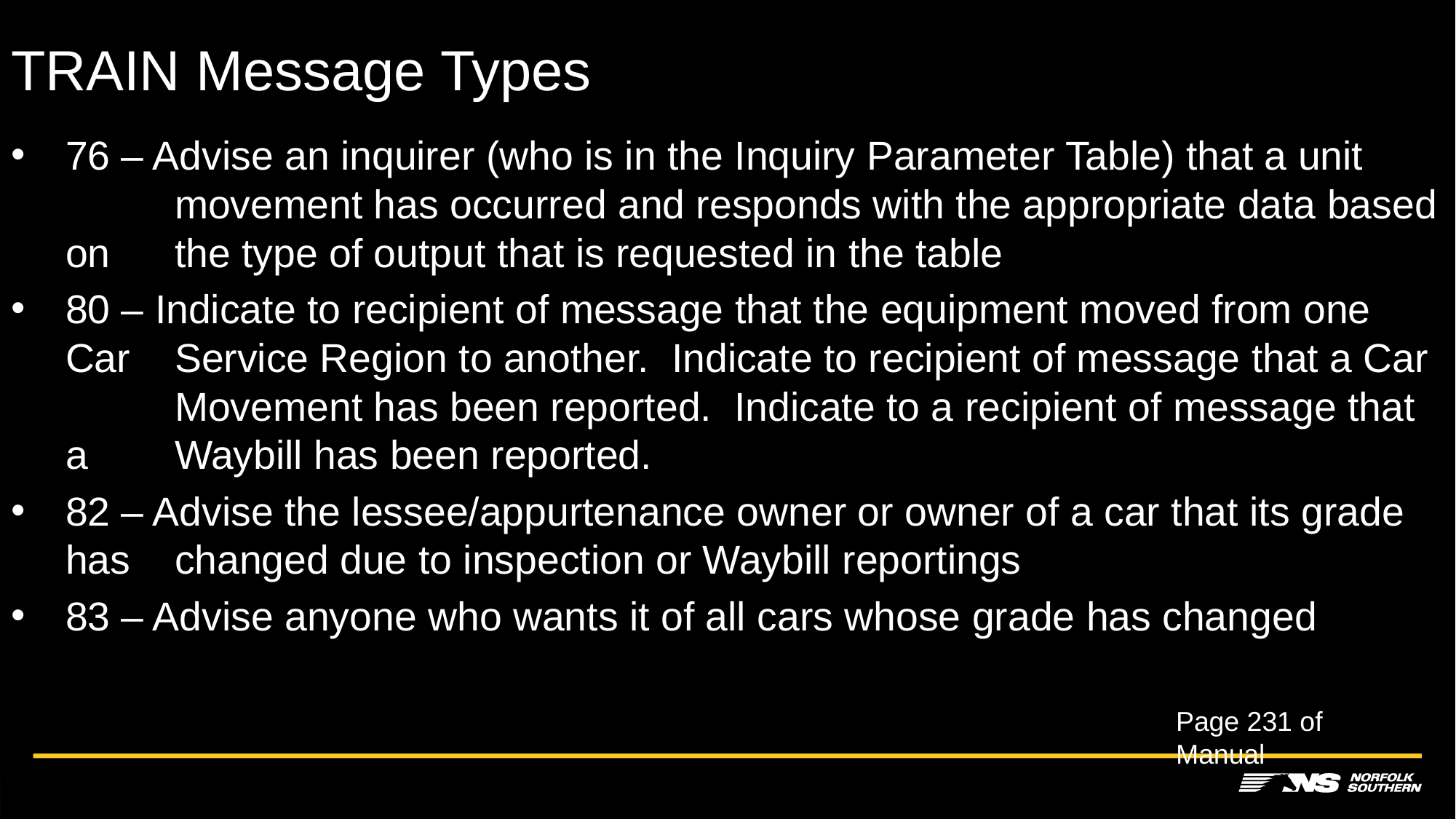

# TRAIN Message Types
76 – Advise an inquirer (who is in the Inquiry Parameter Table) that a unit 	movement has occurred and responds with the appropriate data based on 	the type of output that is requested in the table
80 – Indicate to recipient of message that the equipment moved from one Car 	Service Region to another.  Indicate to recipient of message that a Car 	Movement has been reported.  Indicate to a recipient of message that a 	Waybill has been reported.
82 – Advise the lessee/appurtenance owner or owner of a car that its grade has 	changed due to inspection or Waybill reportings
83 – Advise anyone who wants it of all cars whose grade has changed

Page 231 of Manual